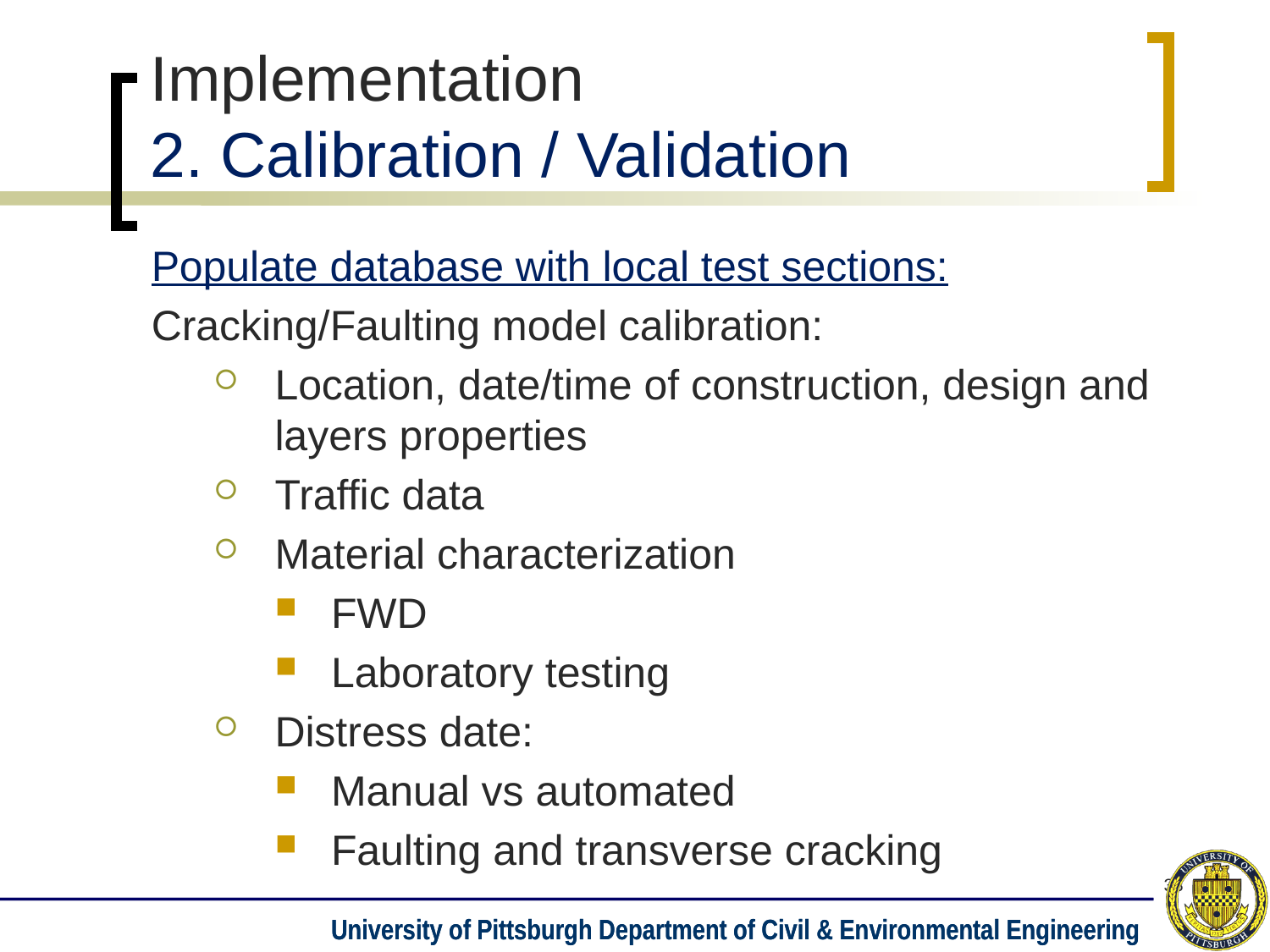

Implementation
2. Calibration / Validation
Populate database with local test sections:
Cracking/Faulting model calibration:
Location, date/time of construction, design and layers properties
Traffic data
Material characterization
FWD
Laboratory testing
Distress date:
Manual vs automated
Faulting and transverse cracking

38